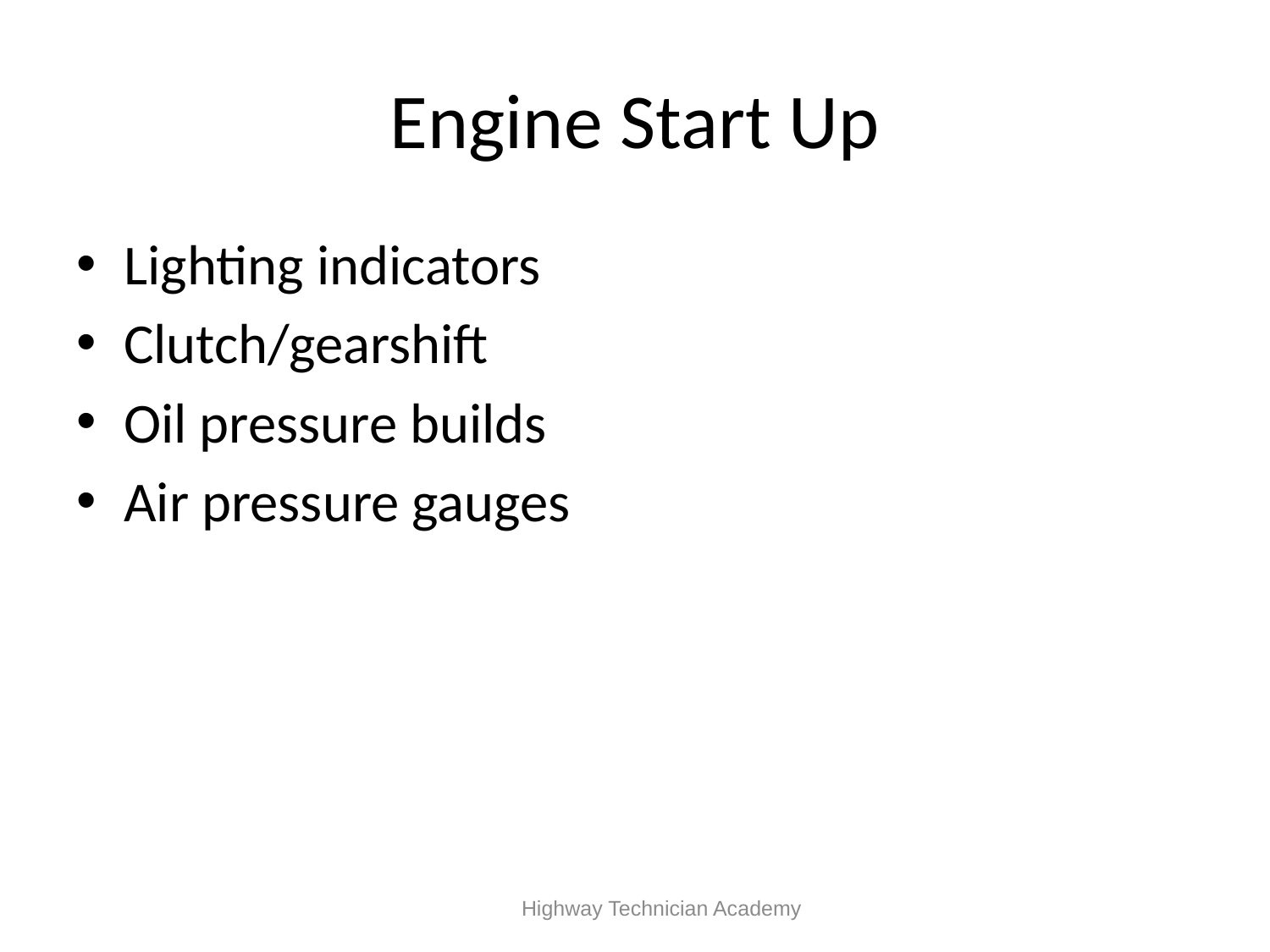

# Engine Start Up
Lighting indicators
Clutch/gearshift
Oil pressure builds
Air pressure gauges

           Highway Technician Academy